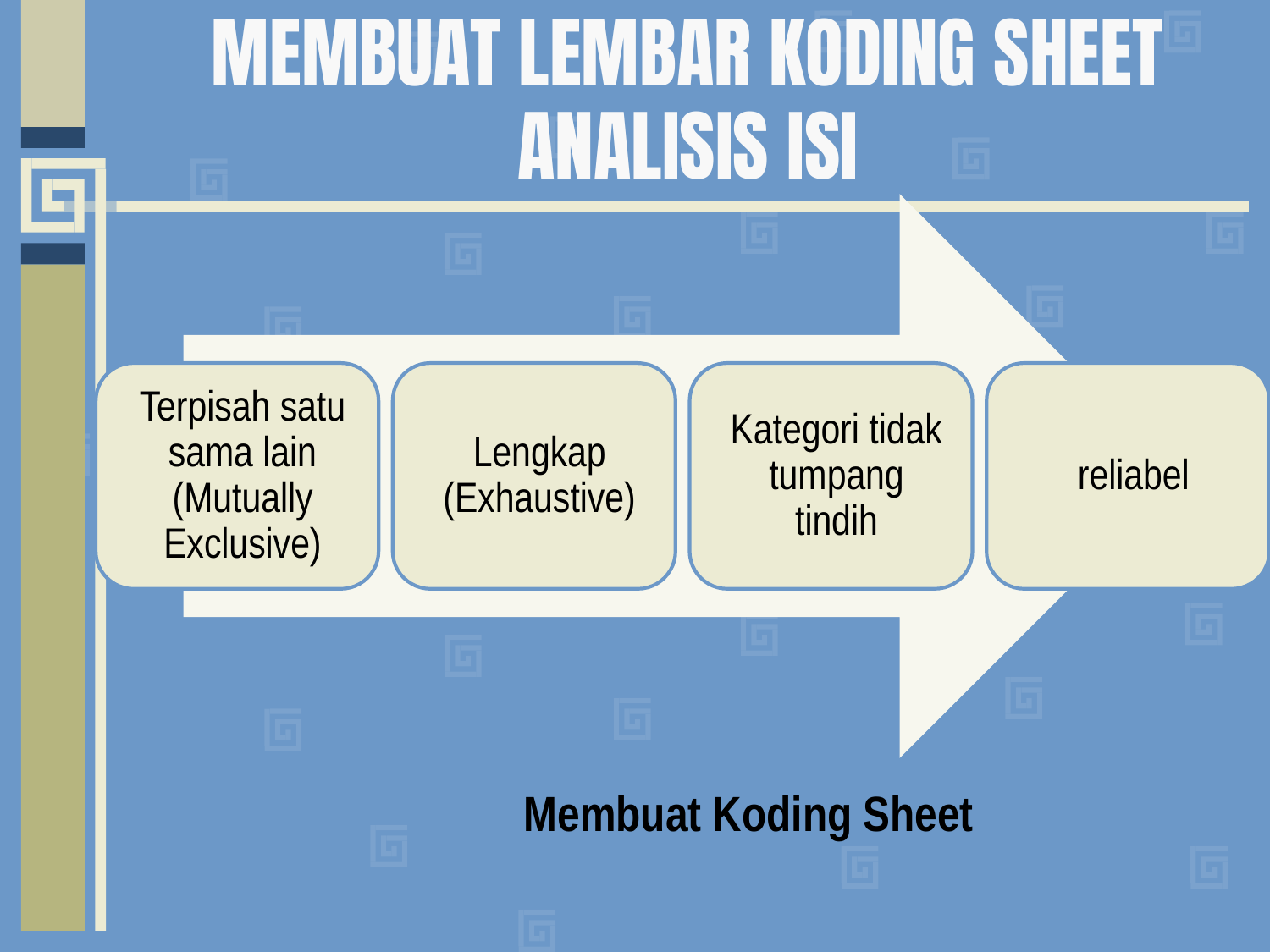

# MEMBUAT LEMBAR KODING SHEET ANALISIS ISI
Terpisah satu sama lain (Mutually Exclusive)
Lengkap (Exhaustive)
Kategori tidak tumpang tindih
reliabel
Membuat Koding Sheet